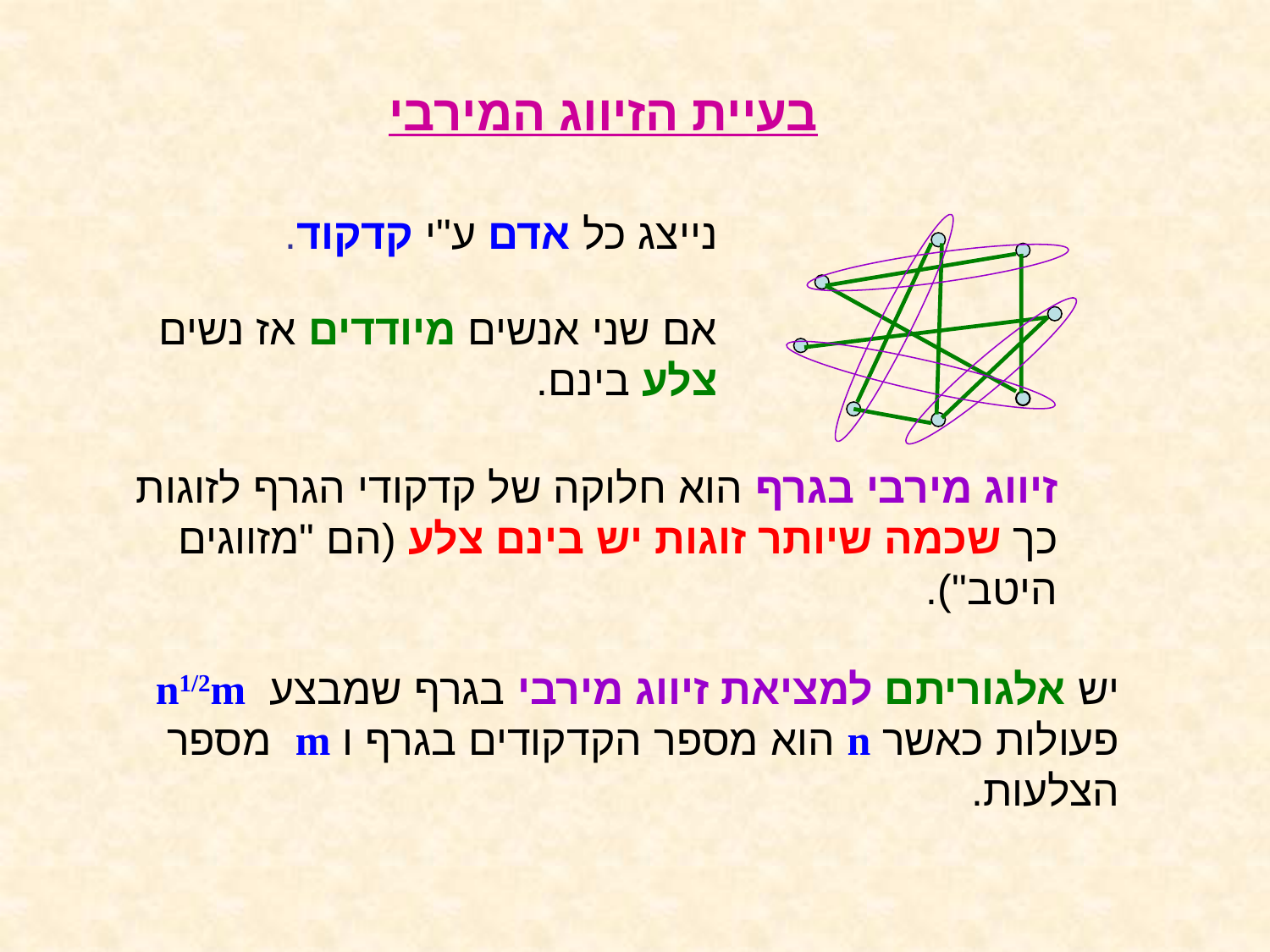

# בעיית הזיווג המירבי

נייצג כל אדם ע"י קדקוד.

אם שני אנשים מיודדים אז נשים צלע בינם.

זיווג מירבי בגרף הוא חלוקה של קדקודי הגרף לזוגות כך שכמה שיותר זוגות יש בינם צלע (הם "מזווגים היטב").
יש אלגוריתם למציאת זיווג מירבי בגרף שמבצע  n1/2m פעולות כאשר n הוא מספר הקדקודים בגרף ו m  מספר הצלעות.